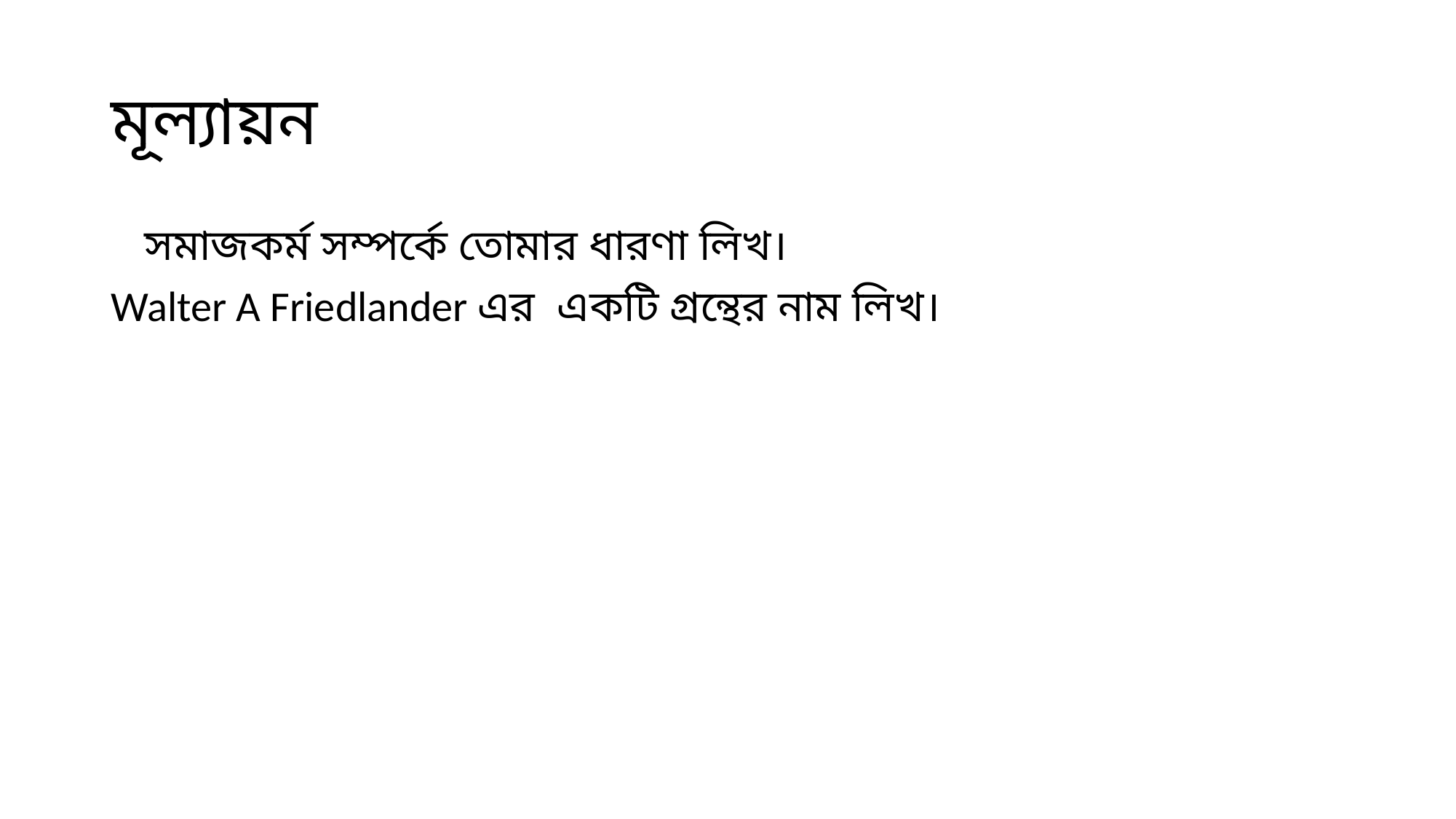

# মূল্যায়ন
   সমাজকর্ম সম্পর্কে তোমার ধারণা লিখ।
Walter A Friedlander এর  একটি গ্রন্থের নাম লিখ।